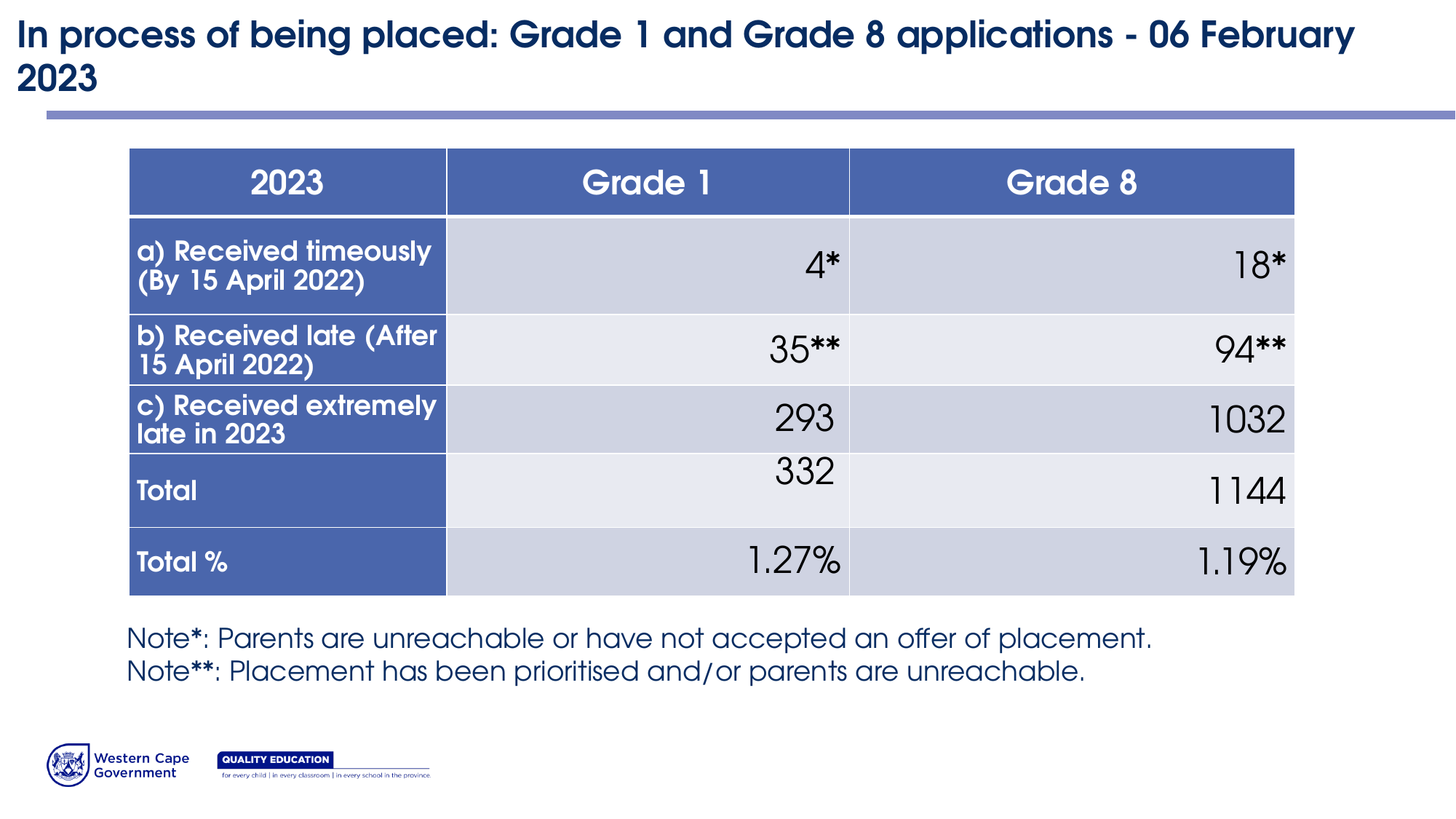

# In process of being placed: Grade 1 and Grade 8 applications - 06 February 2023
| 2023 | Grade 1 | Grade 8 |
| --- | --- | --- |
| a) Received timeously (By 15 April 2022) | 4\* | 18\* |
| b) Received late (After 15 April 2022) | 35\*\* | 94\*\* |
| c) Received extremely late in 2023 | 293 | 1032 |
| Total | 332 | 1144 |
| Total % | 1.27% | 1.19% |
Note*: Parents are unreachable or have not accepted an offer of placement.
Note**: Placement has been prioritised and/or parents are unreachable.